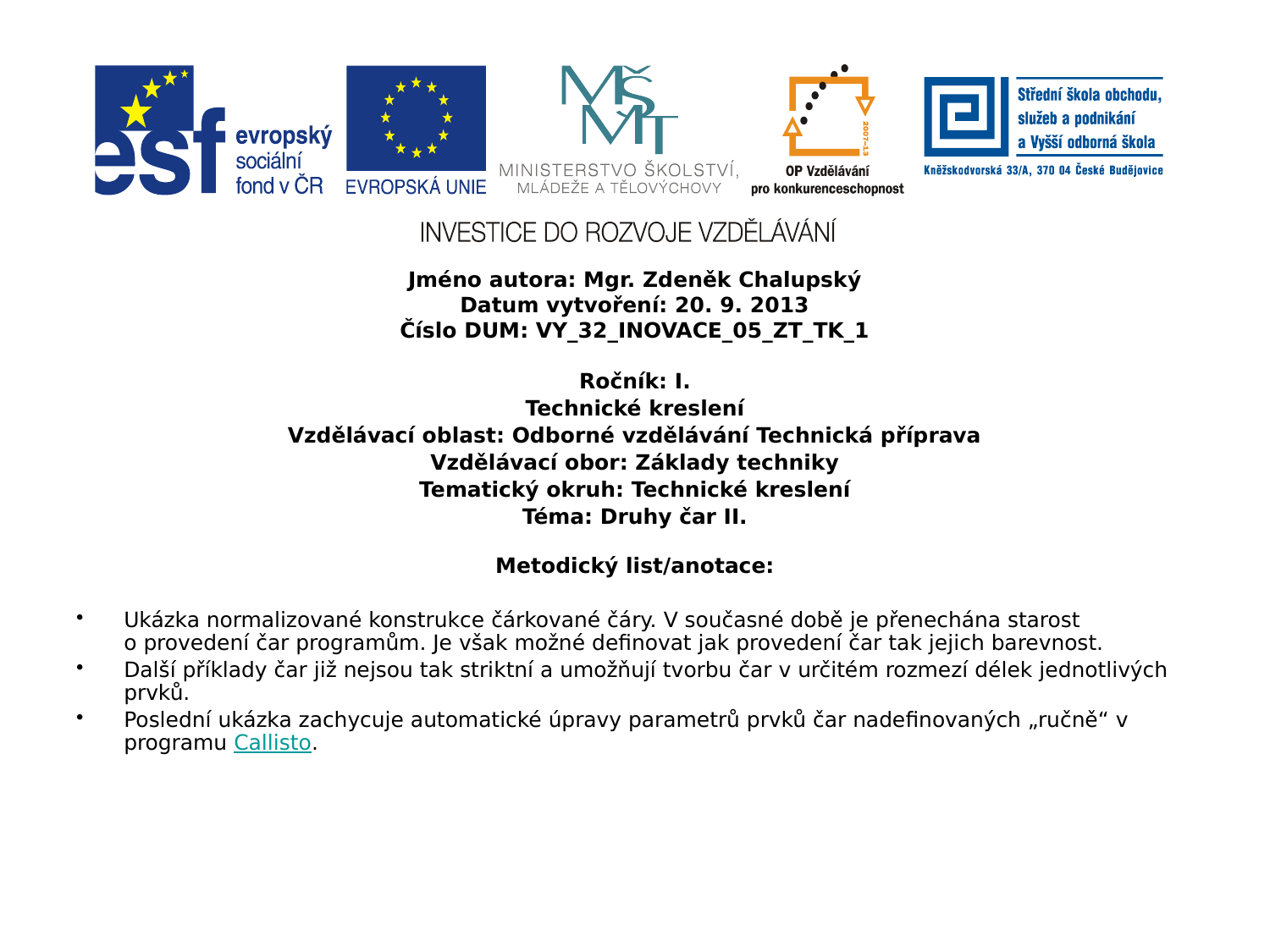

Jméno autora: Mgr. Zdeněk Chalupský
Datum vytvoření: 20. 9. 2013
Číslo DUM: VY_32_INOVACE_05_ZT_TK_1
Ročník: I.
Technické kreslení
Vzdělávací oblast: Odborné vzdělávání Technická příprava
Vzdělávací obor: Základy techniky
Tematický okruh: Technické kreslení
Téma: Druhy čar II.
Metodický list/anotace:

Ukázka normalizované konstrukce čárkované čáry. V současné době je přenechána starost
o provedení čar programům. Je však možné definovat jak provedení čar tak jejich barevnost.
Další příklady čar již nejsou tak striktní a umožňují tvorbu čar v určitém rozmezí délek jednotlivých prvků.
Poslední ukázka zachycuje automatické úpravy parametrů prvků čar nadefinovaných „ručně“ v programu Callisto.